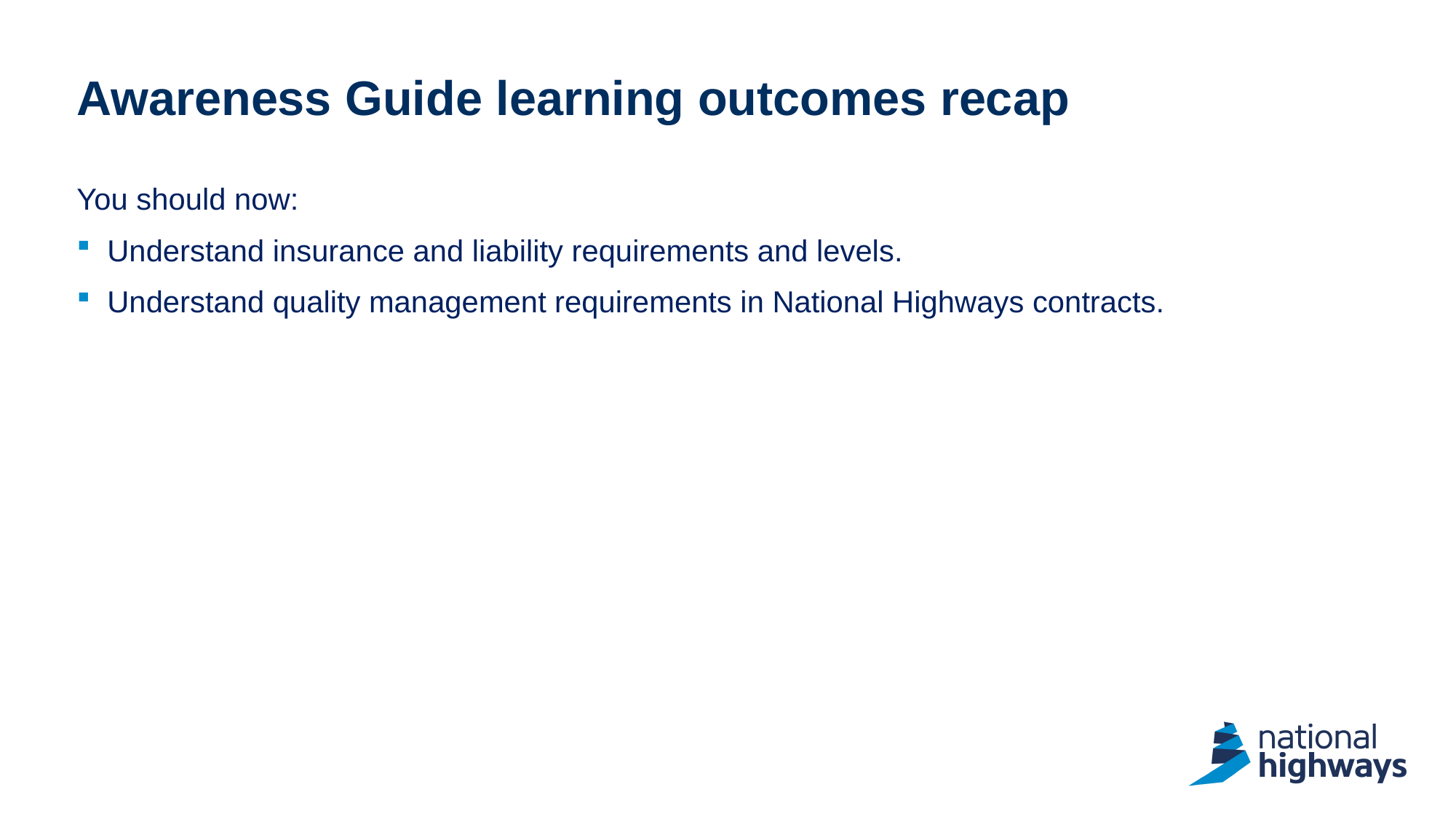

# Awareness Guide learning outcomes recap
You should now:
Understand insurance and liability requirements and levels.
Understand quality management requirements in National Highways contracts.